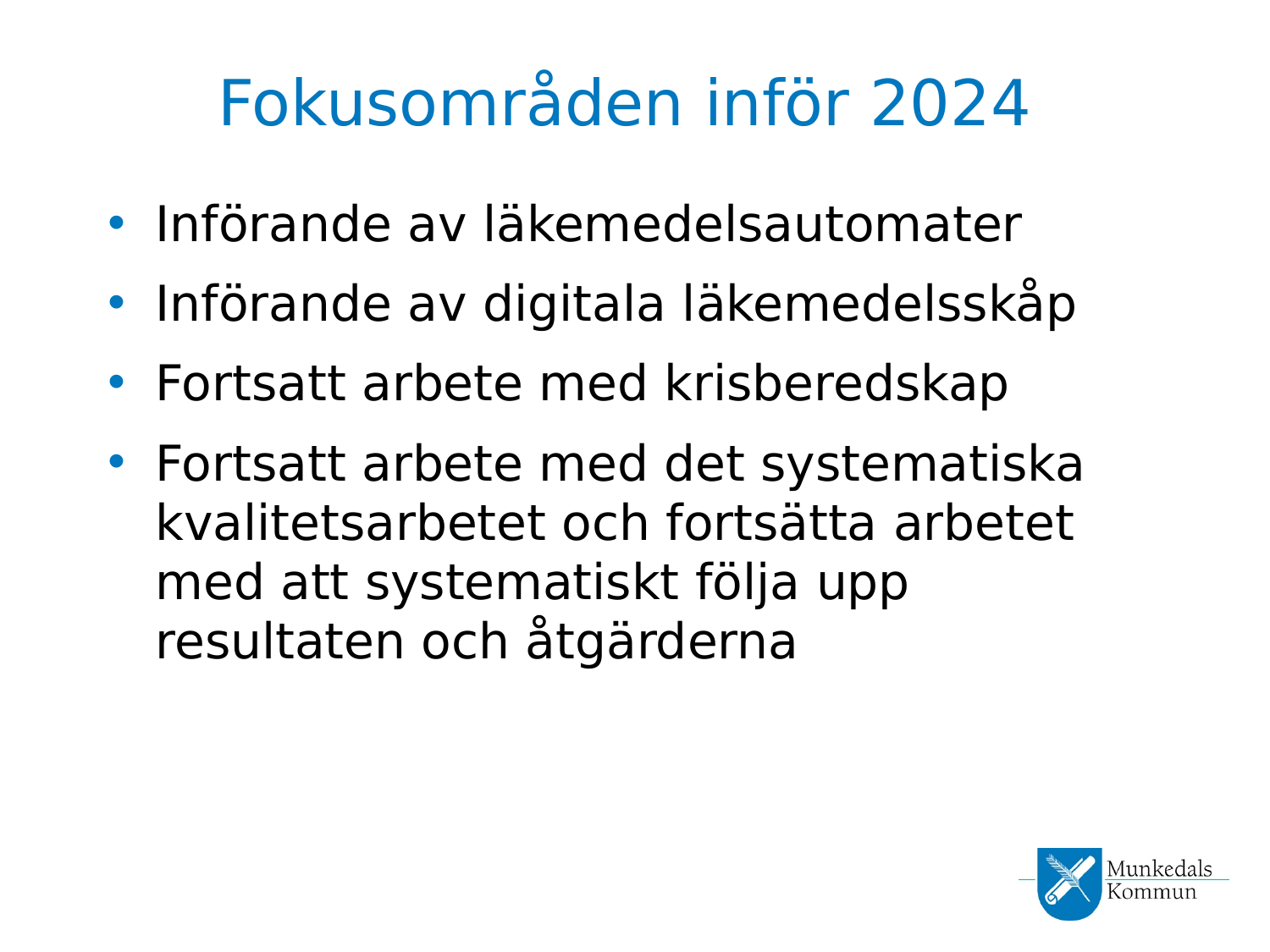

# Fokusområden inför 2024
Införande av läkemedelsautomater
Införande av digitala läkemedelsskåp
Fortsatt arbete med krisberedskap
Fortsatt arbete med det systematiska kvalitetsarbetet och fortsätta arbetet med att systematiskt följa upp resultaten och åtgärderna